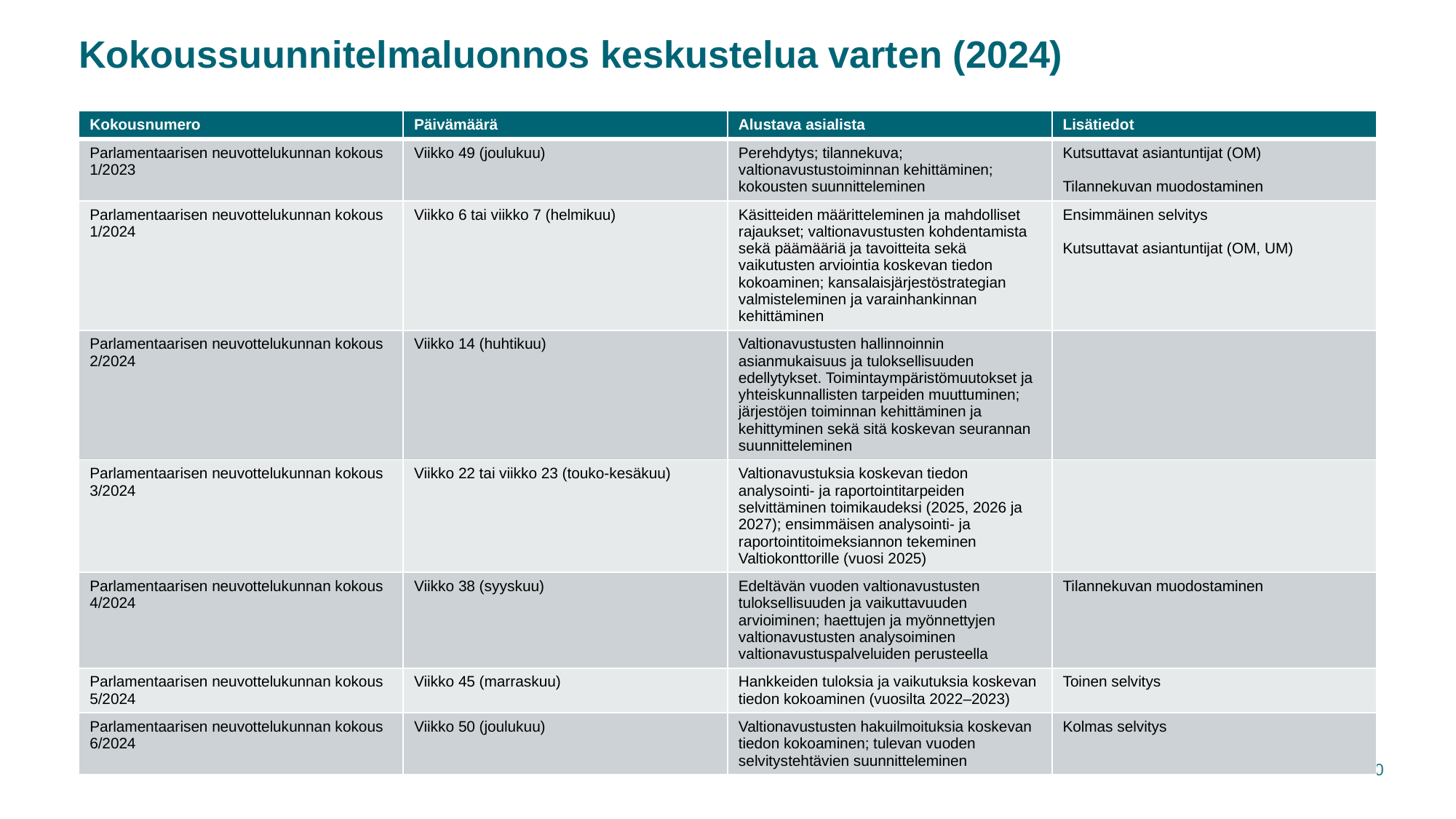

# Kokoussuunnitelmaluonnos keskustelua varten (2024)
| Kokousnumero | Päivämäärä | Alustava asialista | Lisätiedot |
| --- | --- | --- | --- |
| Parlamentaarisen neuvottelukunnan kokous 1/2023 | Viikko 49 (joulukuu) | Perehdytys; tilannekuva; valtionavustustoiminnan kehittäminen; kokousten suunnitteleminen | Kutsuttavat asiantuntijat (OM) Tilannekuvan muodostaminen |
| Parlamentaarisen neuvottelukunnan kokous 1/2024 | Viikko 6 tai viikko 7 (helmikuu) | Käsitteiden määritteleminen ja mahdolliset rajaukset; valtionavustusten kohdentamista sekä päämääriä ja tavoitteita sekä vaikutusten arviointia koskevan tiedon kokoaminen; kansalaisjärjestöstrategian valmisteleminen ja varainhankinnan kehittäminen | Ensimmäinen selvitys Kutsuttavat asiantuntijat (OM, UM) |
| Parlamentaarisen neuvottelukunnan kokous 2/2024 | Viikko 14 (huhtikuu) | Valtionavustusten hallinnoinnin asianmukaisuus ja tuloksellisuuden edellytykset. Toimintaympäristömuutokset ja yhteiskunnallisten tarpeiden muuttuminen; järjestöjen toiminnan kehittäminen ja kehittyminen sekä sitä koskevan seurannan suunnitteleminen |  |
| Parlamentaarisen neuvottelukunnan kokous 3/2024 | Viikko 22 tai viikko 23 (touko-kesäkuu) | Valtionavustuksia koskevan tiedon analysointi- ja raportointitarpeiden selvittäminen toimikaudeksi (2025, 2026 ja 2027); ensimmäisen analysointi- ja raportointitoimeksiannon tekeminen Valtiokonttorille (vuosi 2025) |  |
| Parlamentaarisen neuvottelukunnan kokous 4/2024 | Viikko 38 (syyskuu) | Edeltävän vuoden valtionavustusten tuloksellisuuden ja vaikuttavuuden arvioiminen; haettujen ja myönnettyjen valtionavustusten analysoiminen valtionavustuspalveluiden perusteella | Tilannekuvan muodostaminen |
| Parlamentaarisen neuvottelukunnan kokous 5/2024 | Viikko 45 (marraskuu) | Hankkeiden tuloksia ja vaikutuksia koskevan tiedon kokoaminen (vuosilta 2022–2023) | Toinen selvitys |
| Parlamentaarisen neuvottelukunnan kokous 6/2024 | Viikko 50 (joulukuu) | Valtionavustusten hakuilmoituksia koskevan tiedon kokoaminen; tulevan vuoden selvitystehtävien suunnitteleminen | Kolmas selvitys |

10